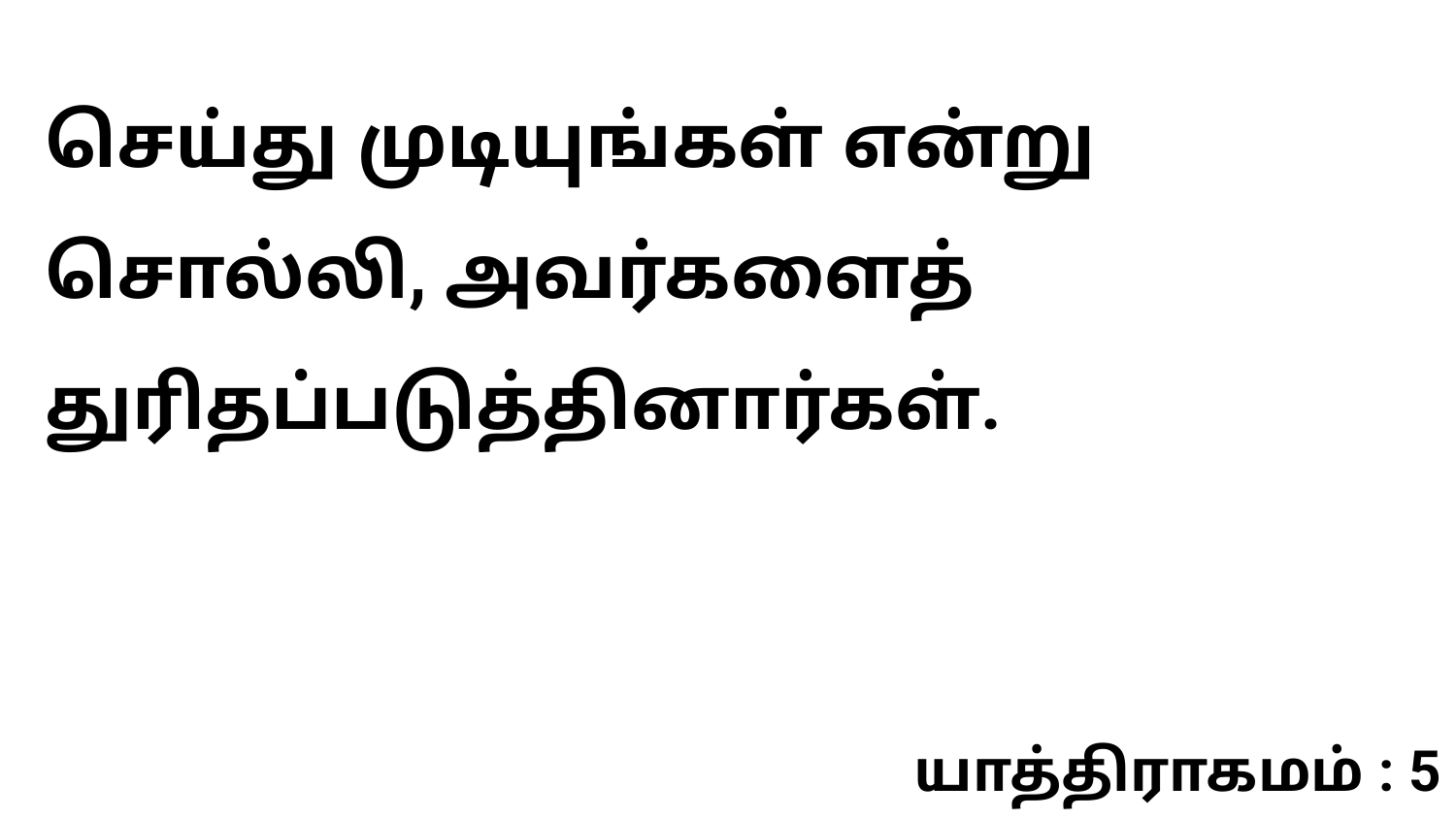

செய்து முடியுங்கள் என்று சொல்லி, அவர்களைத் துரிதப்படுத்தினார்கள்.
யாத்திராகமம் : 5